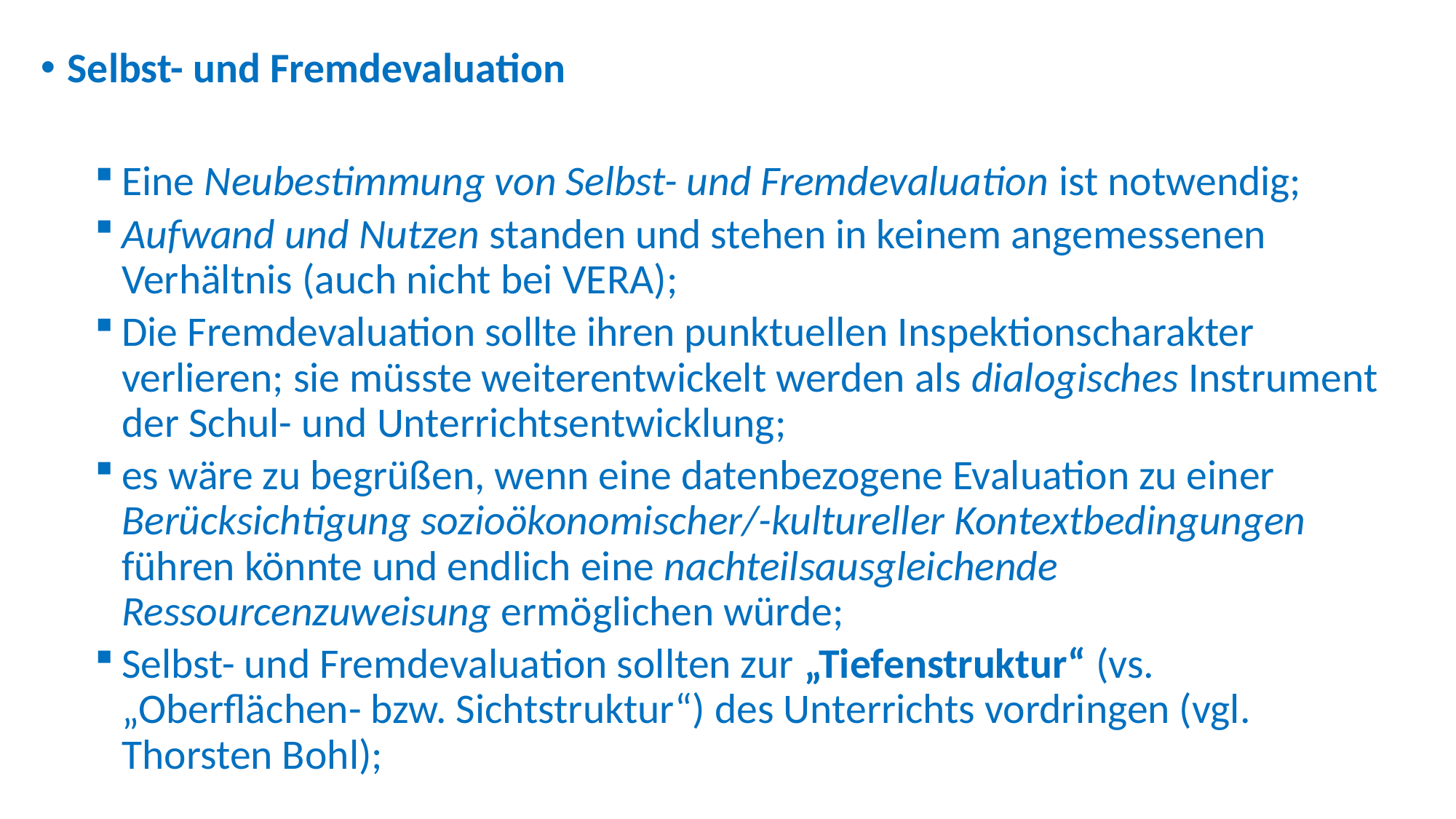

Selbst- und Fremdevaluation

Eine Neubestimmung von Selbst- und Fremdevaluation ist notwendig;
Aufwand und Nutzen standen und stehen in keinem angemessenen Verhältnis (auch nicht bei VERA);
Die Fremdevaluation sollte ihren punktuellen Inspektionscharakter verlieren; sie müsste weiterentwickelt werden als dialogisches Instrument der Schul- und Unterrichtsentwicklung;
es wäre zu begrüßen, wenn eine datenbezogene Evaluation zu einer Berücksichtigung sozioökonomischer/-kultureller Kontextbedingungen führen könnte und endlich eine nachteilsausgleichende Ressourcenzuweisung ermöglichen würde;
Selbst- und Fremdevaluation sollten zur „Tiefenstruktur“ (vs. „Oberflächen- bzw. Sichtstruktur“) des Unterrichts vordringen (vgl. Thorsten Bohl);

#